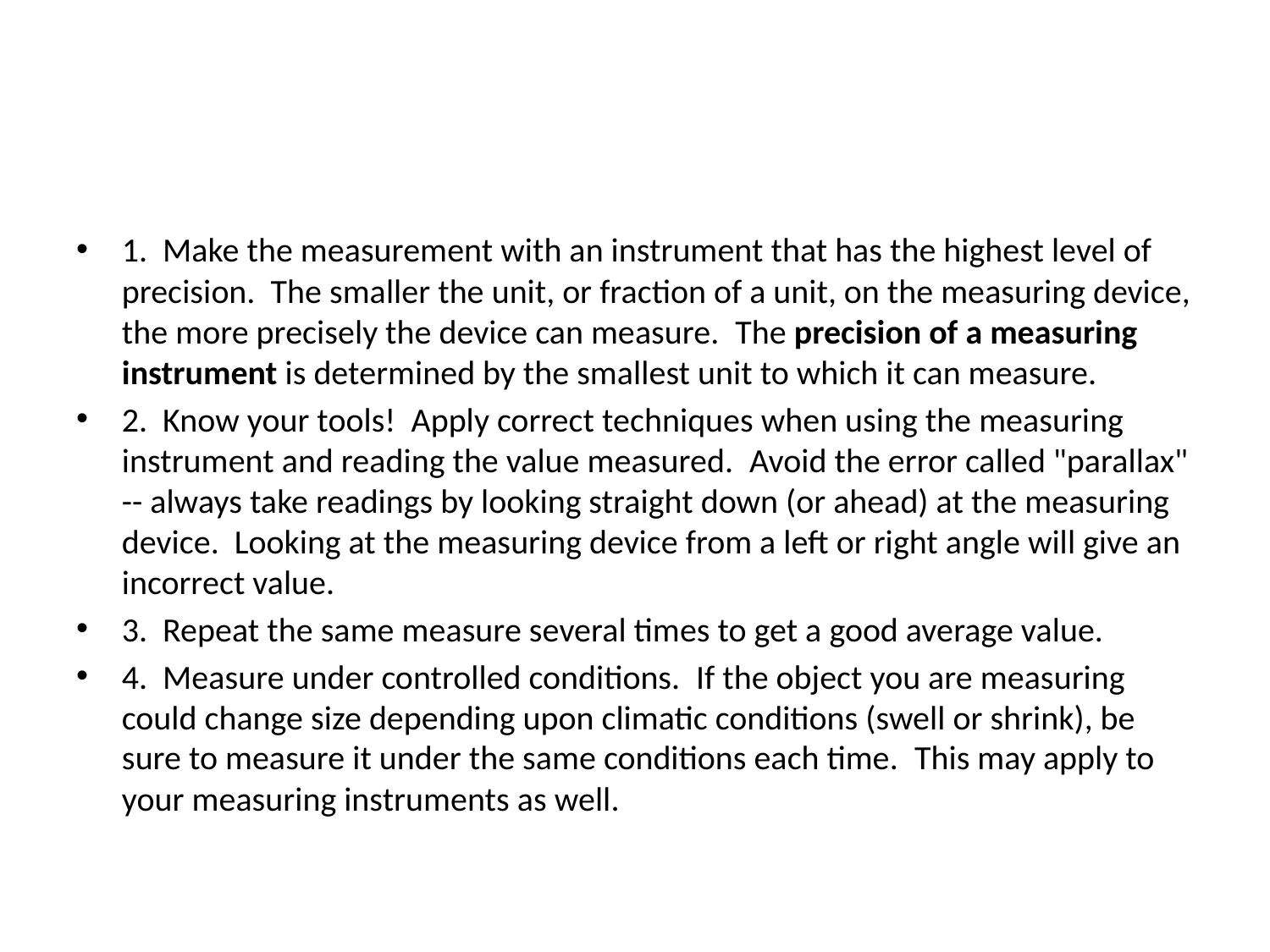

#
1.  Make the measurement with an instrument that has the highest level of precision.  The smaller the unit, or fraction of a unit, on the measuring device, the more precisely the device can measure.  The precision of a measuring instrument is determined by the smallest unit to which it can measure.
2.  Know your tools!  Apply correct techniques when using the measuring instrument and reading the value measured.  Avoid the error called "parallax" -- always take readings by looking straight down (or ahead) at the measuring device.  Looking at the measuring device from a left or right angle will give an incorrect value.
3.  Repeat the same measure several times to get a good average value.
4.  Measure under controlled conditions.  If the object you are measuring could change size depending upon climatic conditions (swell or shrink), be sure to measure it under the same conditions each time.  This may apply to your measuring instruments as well.